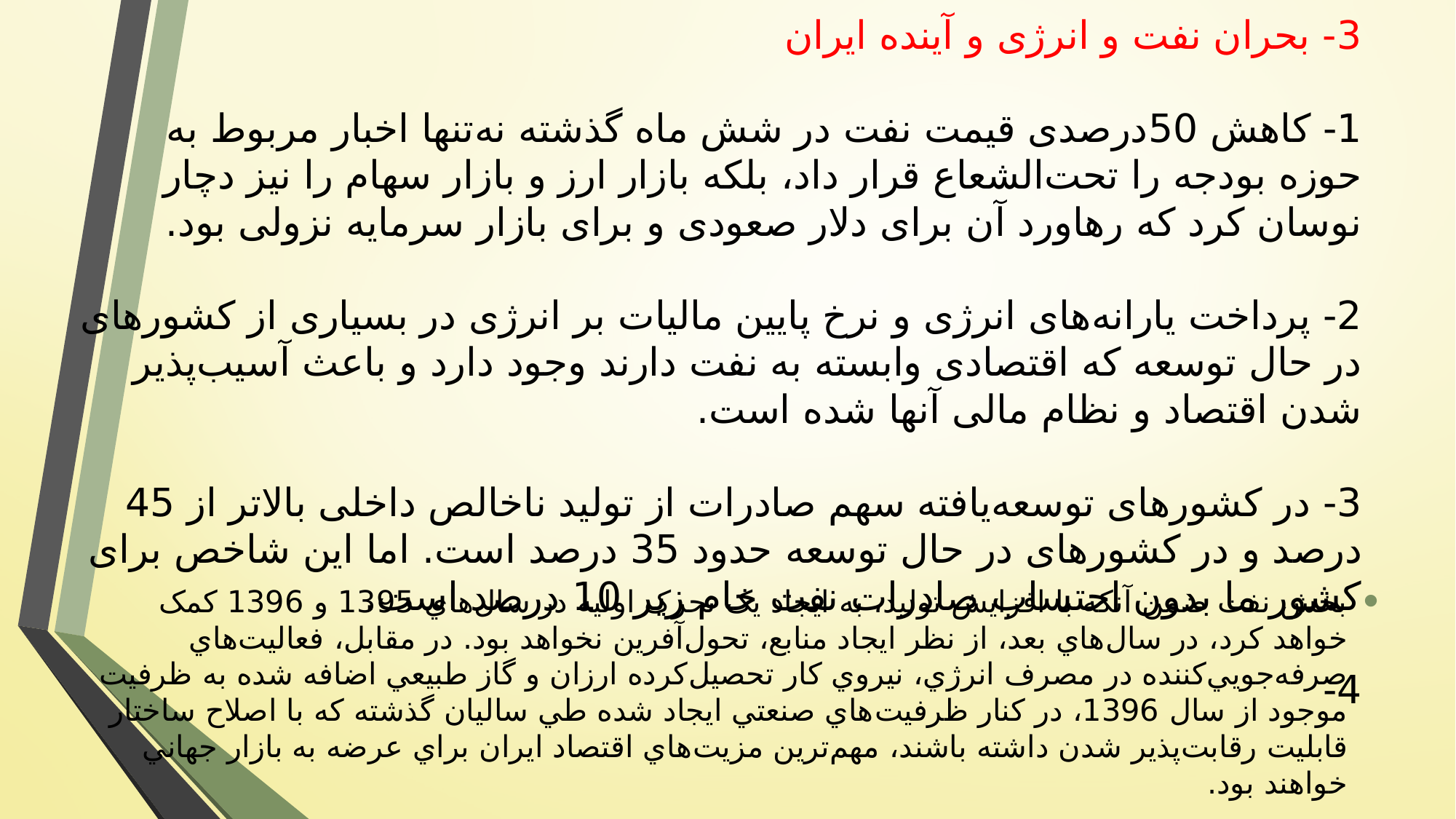

# 3- بحران نفت و انرژی و آینده ایران 1- کاهش 50‌درصدی قیمت نفت در شش ماه گذشته نه‌تنها اخبار مربوط به حوزه بودجه را تحت‌الشعاع قرار داد، بلکه بازار ارز و بازار سهام را نیز دچار نوسان کرد که رهاورد آن برای دلار صعودی و برای بازار سرمایه نزولی بود. 2- پرداخت یارانه‌های انرژی و نرخ پایین مالیات بر انرژی در بسیاری از کشورهای در حال توسعه که اقتصادی وابسته به نفت دارند وجود دارد و باعث آسیب‌پذیر شدن اقتصاد و نظام مالی آنها شده است. 3- در کشورهای توسعه‌یافته سهم صادرات از تولید ناخالص داخلی بالاتر از 45 درصد و در کشورهای در حال ‌توسعه حدود 35 درصد است. اما این شاخص برای کشور ما بدون احتساب صادرات نفت خام زیر 10 درصد است. 4-
بخش نفت ضمن آنکه با افزايش توليد، به ايجاد يک تحرک اوليه در سال‌هاي 1395 و 1396 کمک خواهد کرد، در سال‌هاي بعد، از نظر ايجاد منابع، تحول‌آفرين نخواهد بود. در مقابل، فعاليت‌هاي صرفه‌جويي‌کننده در مصرف انرژي، نيروي کار تحصيل‌کرده ارزان و گاز طبيعي اضافه شده به ظرفيت موجود از سال 1396، در کنار ظرفيت‌هاي صنعتي ايجاد شده طي ساليان گذشته که با اصلاح ساختار قابليت رقابت‌پذير شدن داشته باشند، مهم‌ترين مزيت‌هاي اقتصاد ايران براي عرضه به بازار جهاني خواهند بود.